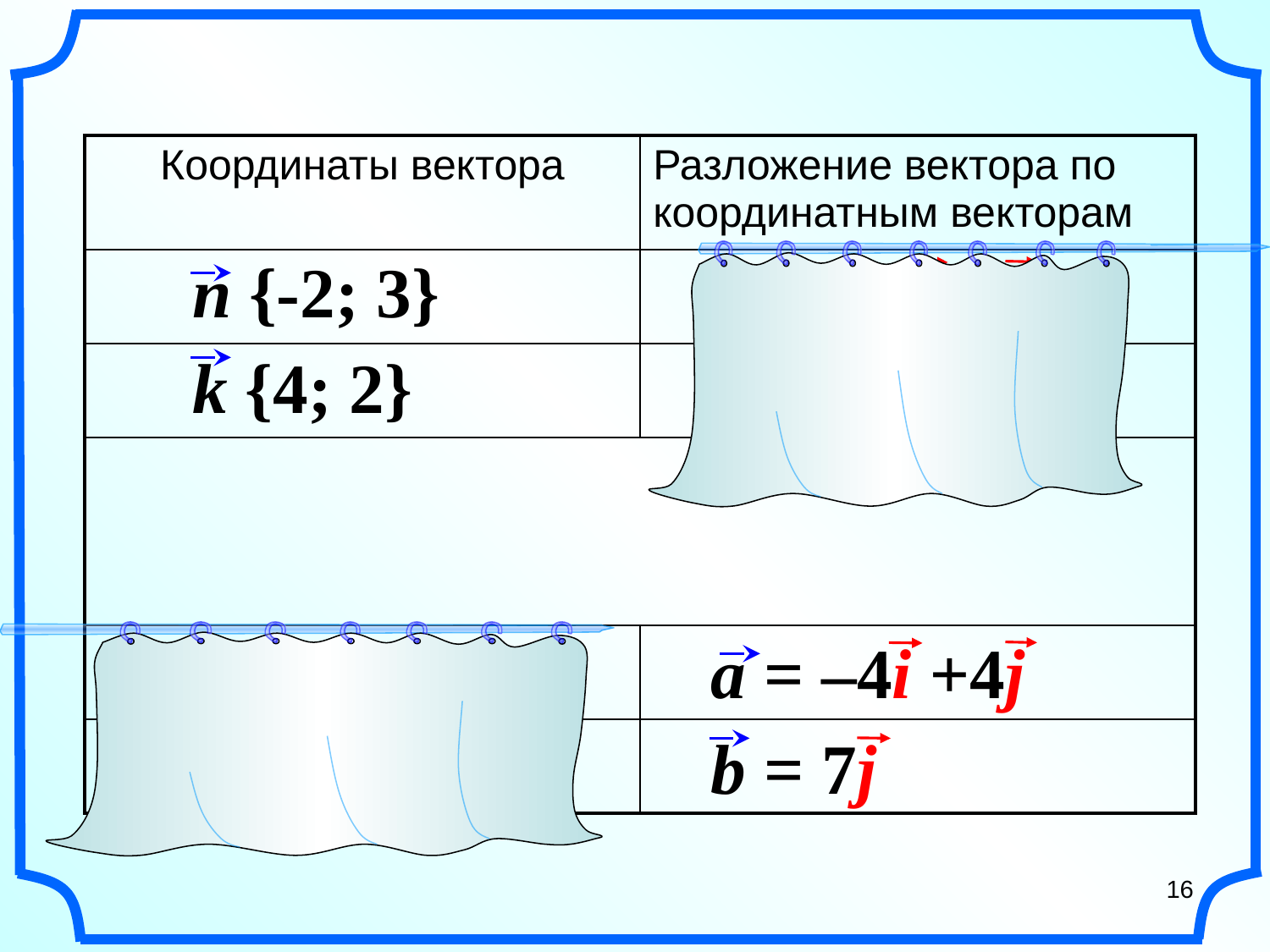

| Координаты вектора | Разложение вектора по координатным векторам |
| --- | --- |
|  |  |
|  |  |
|  |  |
|  |  |
|  |  |
n {-2; 3}

k {4; 2}

a {-4; 4}

b {0; 7}

n = – 2i+3j

k = 4i+2j

a = –4i +4j

b = 7j

16